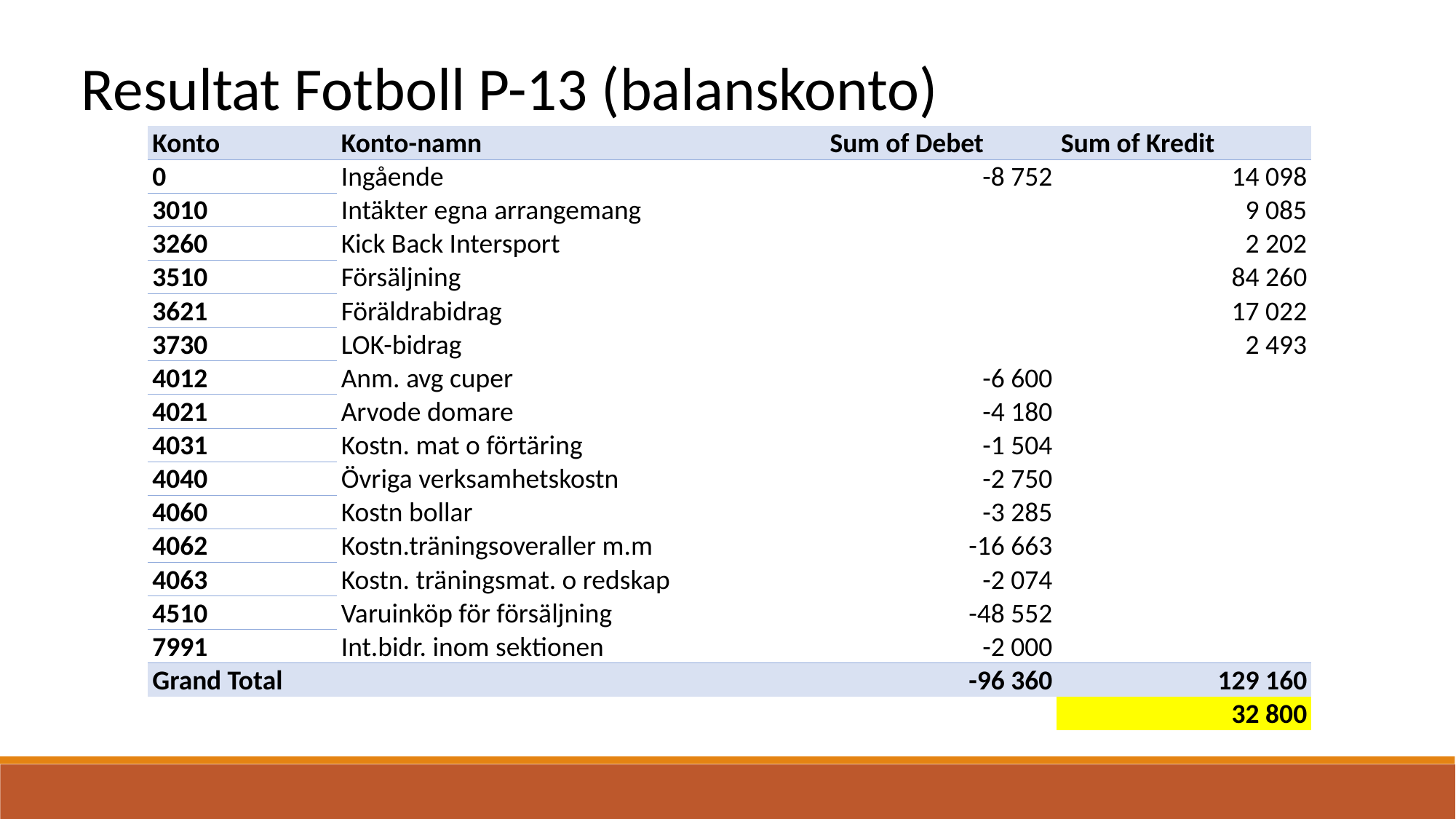

Resultat Fotboll P-13 (balanskonto)
| Konto | Konto-namn | Sum of Debet | Sum of Kredit |
| --- | --- | --- | --- |
| 0 | Ingående | -8 752 | 14 098 |
| 3010 | Intäkter egna arrangemang |  | 9 085 |
| 3260 | Kick Back Intersport |  | 2 202 |
| 3510 | Försäljning |  | 84 260 |
| 3621 | Föräldrabidrag |  | 17 022 |
| 3730 | LOK-bidrag |  | 2 493 |
| 4012 | Anm. avg cuper | -6 600 |  |
| 4021 | Arvode domare | -4 180 |  |
| 4031 | Kostn. mat o förtäring | -1 504 |  |
| 4040 | Övriga verksamhetskostn | -2 750 |  |
| 4060 | Kostn bollar | -3 285 |  |
| 4062 | Kostn.träningsoveraller m.m | -16 663 |  |
| 4063 | Kostn. träningsmat. o redskap | -2 074 |  |
| 4510 | Varuinköp för försäljning | -48 552 |  |
| 7991 | Int.bidr. inom sektionen | -2 000 |  |
| Grand Total |  | -96 360 | 129 160 |
|  |  |  | 32 800 |